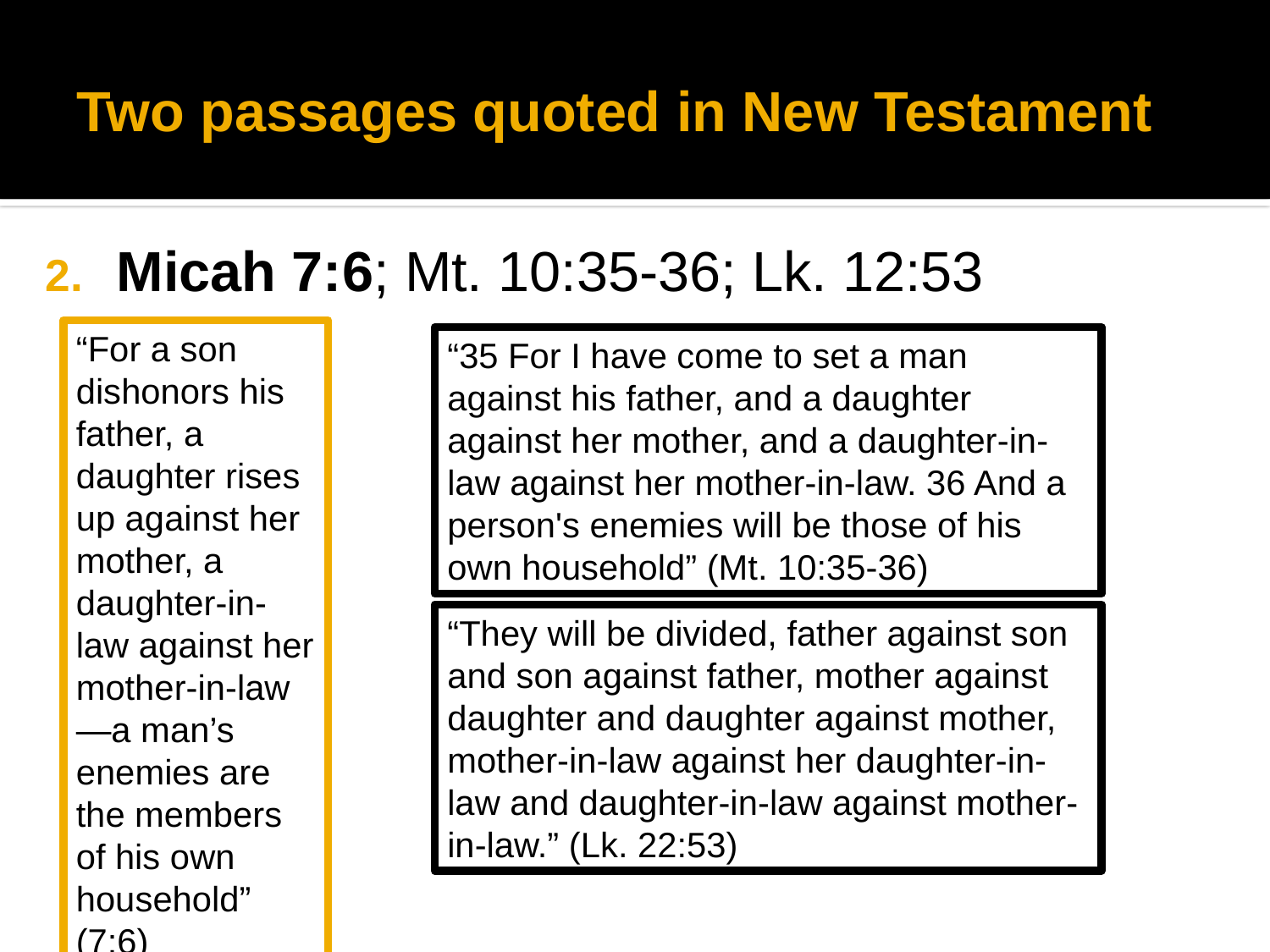

# Two passages quoted in New Testament
Micah 7:6; Mt. 10:35-36; Lk. 12:53
“For a son dishonors his father, a daughter rises up against her mother, a daughter-in-law against her mother-in-law—a man’s enemies are the members of his own household” (7:6)
“35 For I have come to set a man against his father, and a daughter against her mother, and a daughter-in-law against her mother-in-law. 36 And a person's enemies will be those of his own household” (Mt. 10:35-36)
“They will be divided, father against son and son against father, mother against daughter and daughter against mother, mother-in-law against her daughter-in-law and daughter-in-law against mother-in-law.” (Lk. 22:53)